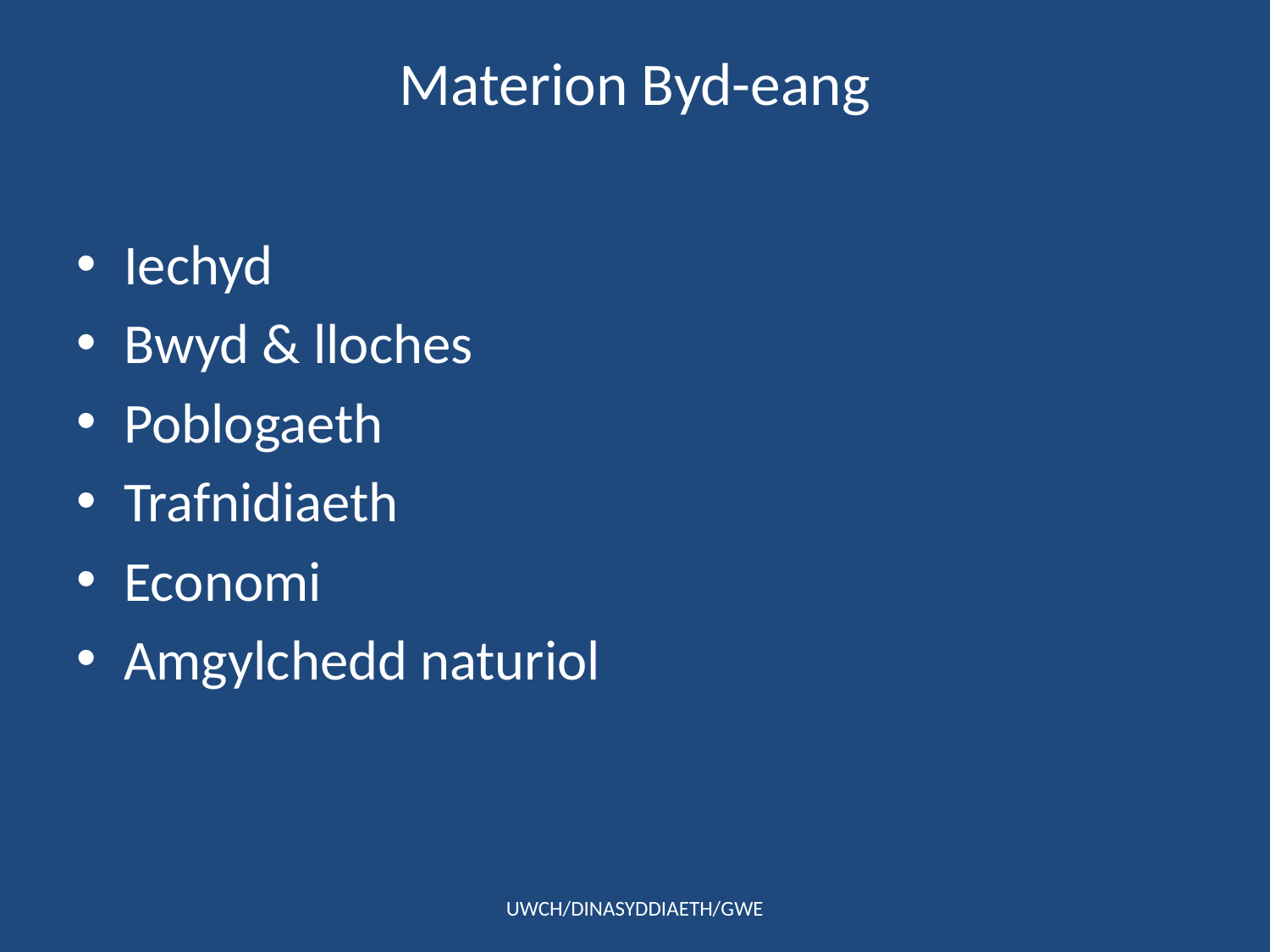

# Materion Byd-eang
Iechyd
Bwyd & lloches
Poblogaeth
Trafnidiaeth
Economi
Amgylchedd naturiol
UWCH/DINASYDDIAETH/GWE